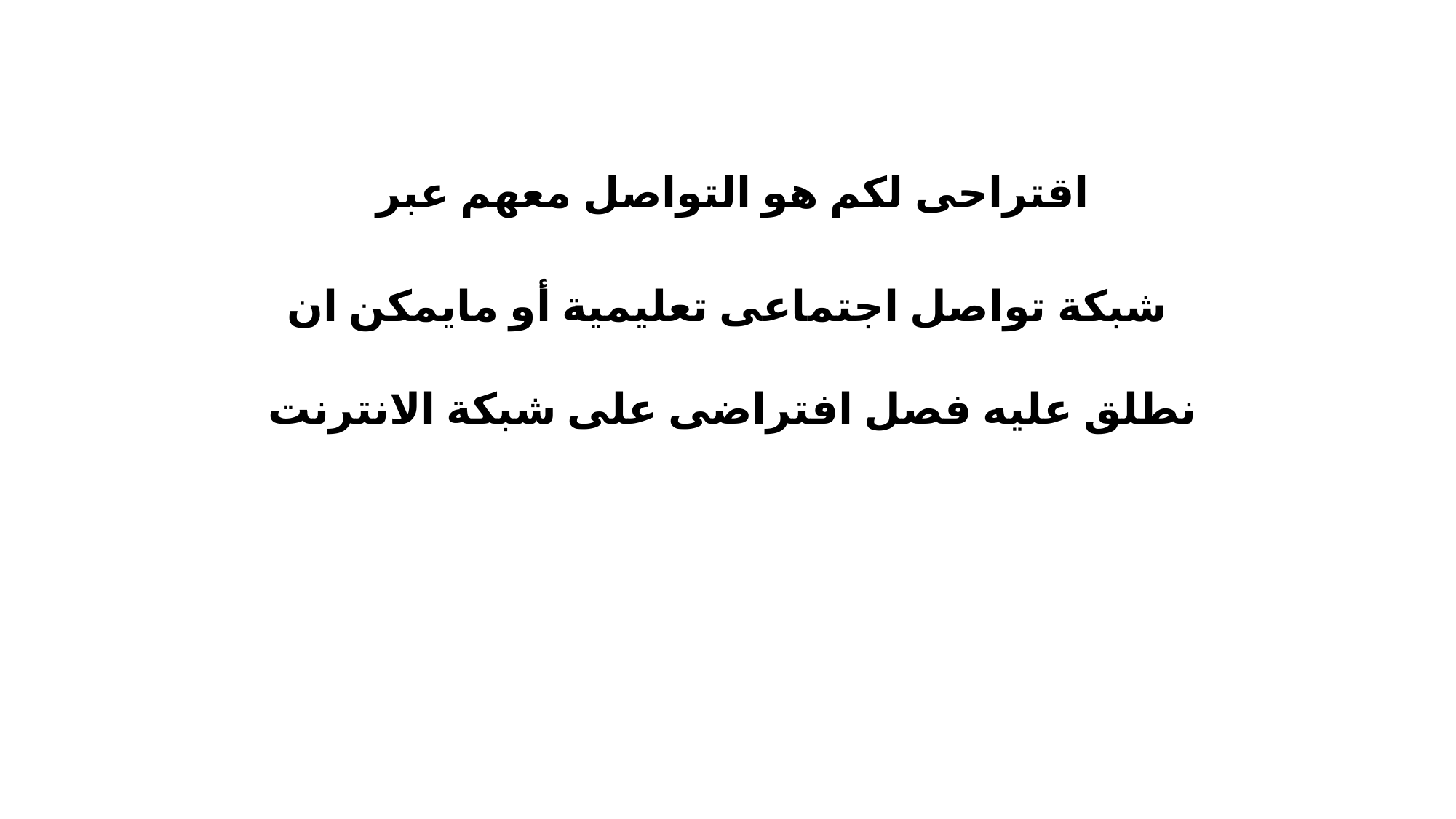

اقتراحى لكم هو التواصل معهم عبر
شبكة تواصل اجتماعى تعليمية أو مايمكن ان نطلق عليه فصل افتراضى على شبكة الانترنت